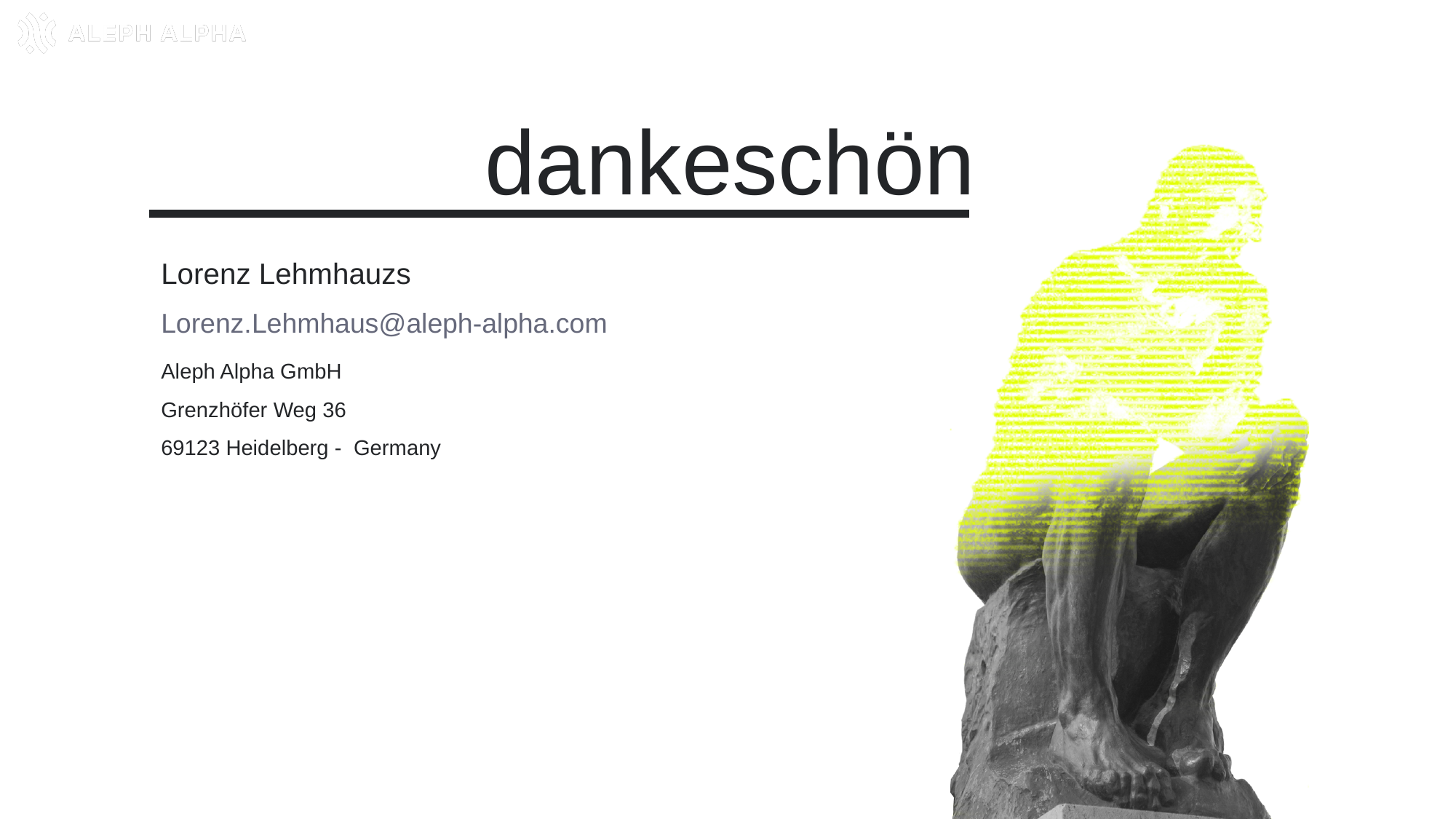

Lorenz Lehmhauzs
Lorenz.Lehmhaus@aleph-alpha.com
Aleph Alpha GmbH
Grenzhöfer Weg 36
69123 Heidelberg -  Germany